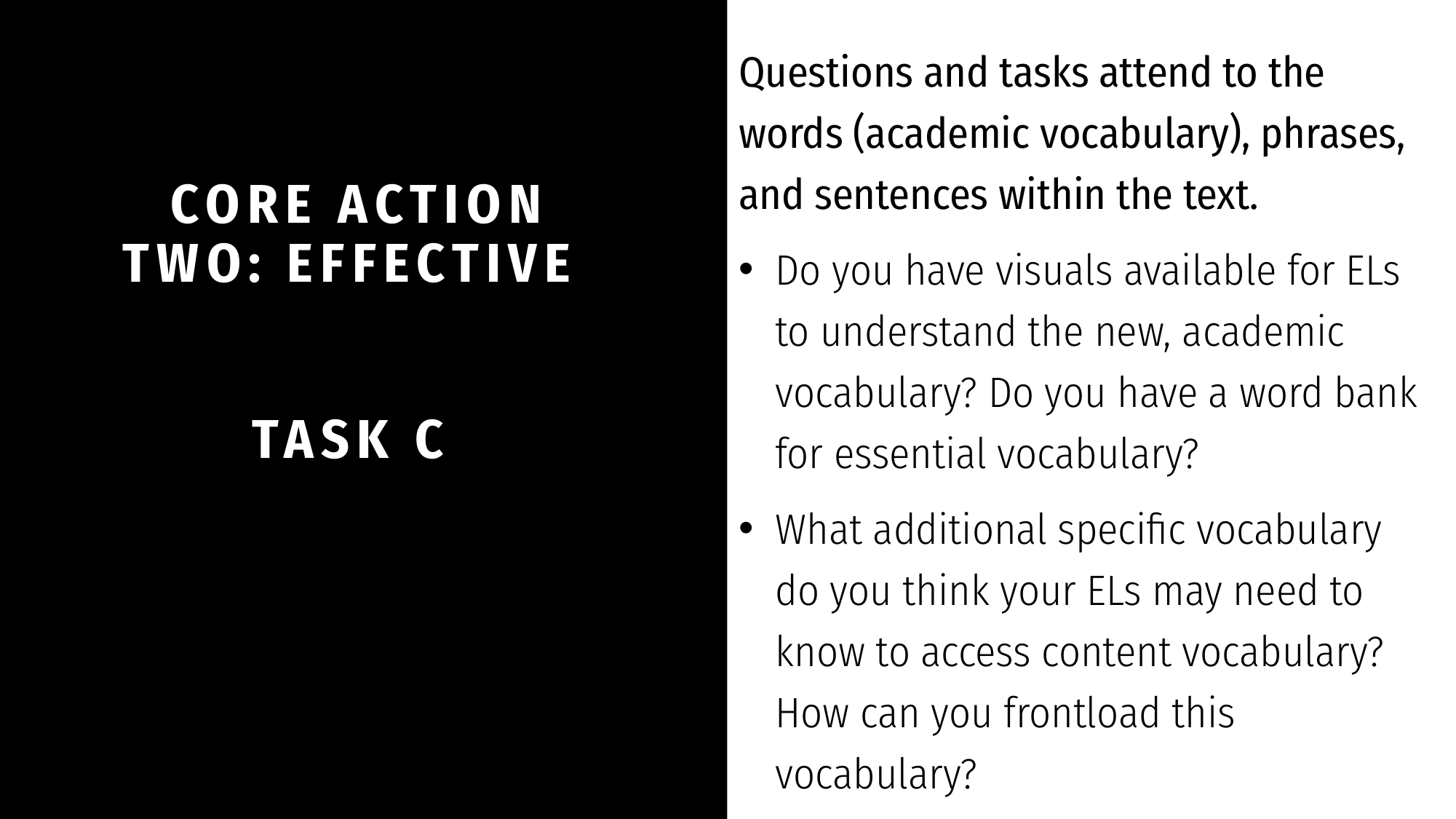

Questions and tasks attend to the words (academic vocabulary), phrases, and sentences within the text.
Do you have visuals available for ELs to understand the new, academic vocabulary? Do you have a word bank for essential vocabulary?
What additional specific vocabulary do you think your ELs may need to know to access content vocabulary? How can you frontload this vocabulary?
# Core action two: effective Task C